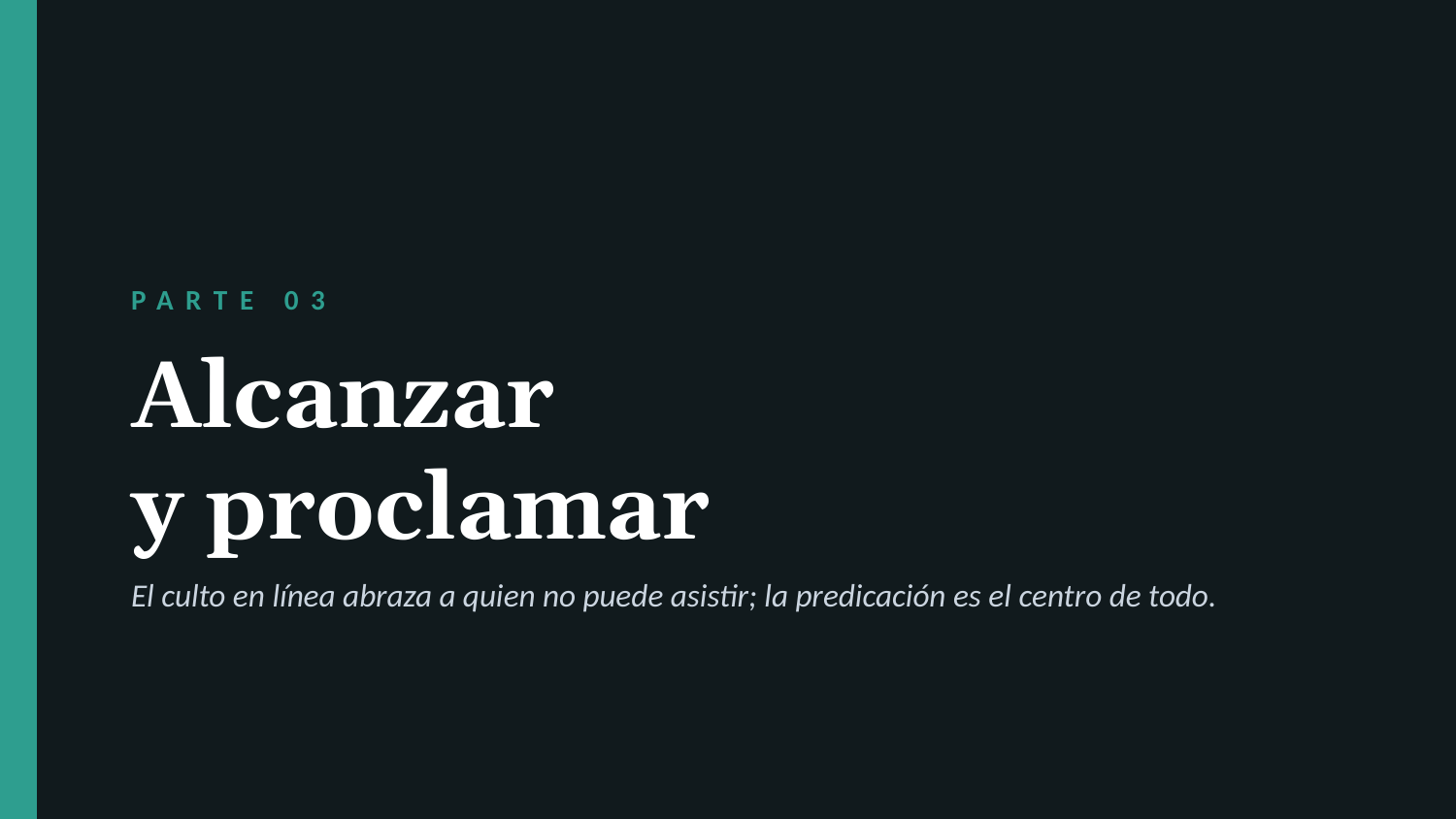

PARTE 03
Alcanzar
y proclamar
El culto en línea abraza a quien no puede asistir; la predicación es el centro de todo.